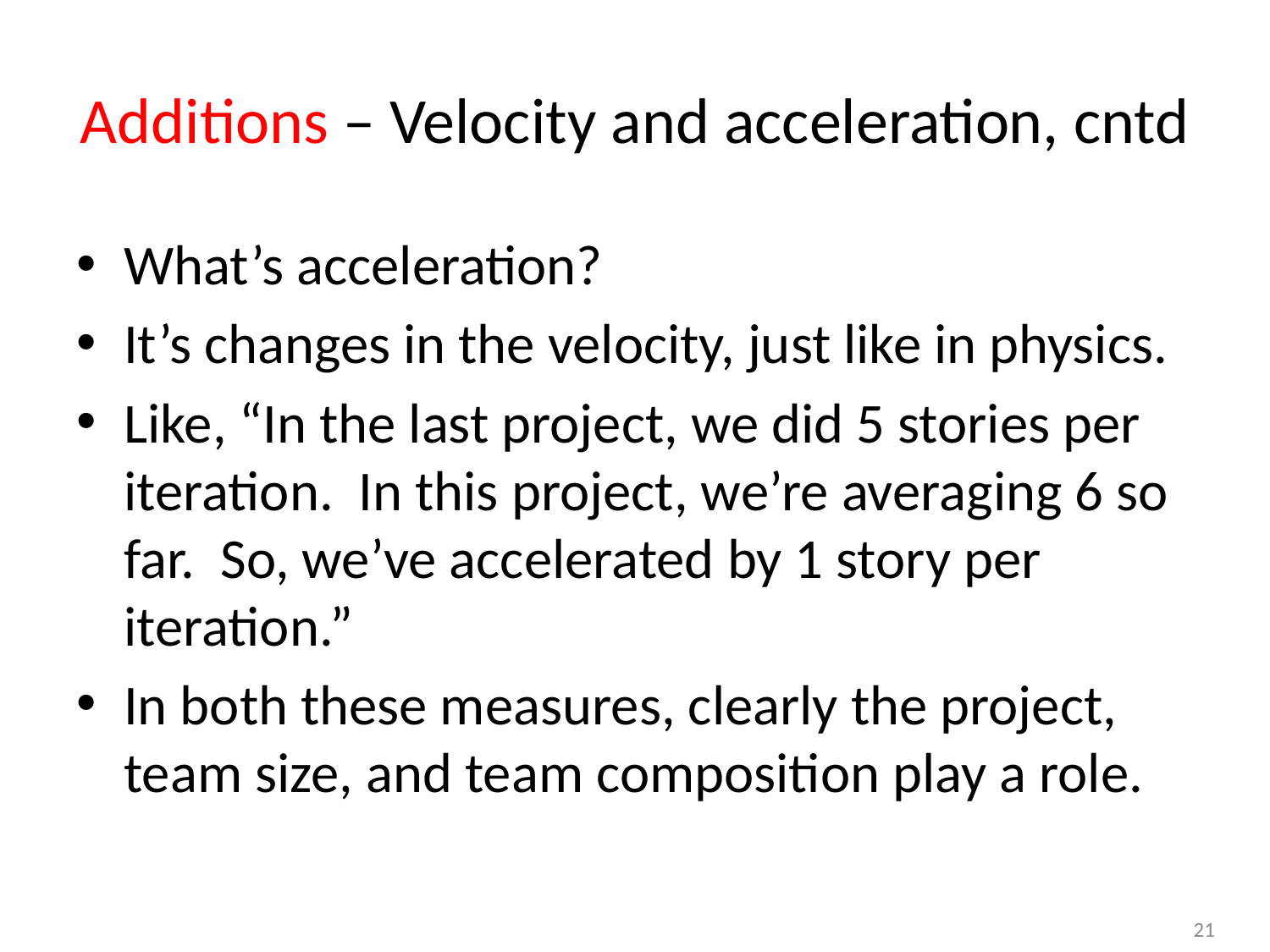

# Additions – Velocity and acceleration, cntd
What’s acceleration?
It’s changes in the velocity, just like in physics.
Like, “In the last project, we did 5 stories per iteration.  In this project, we’re averaging 6 so far.  So, we’ve accelerated by 1 story per iteration.”
In both these measures, clearly the project, team size, and team composition play a role.